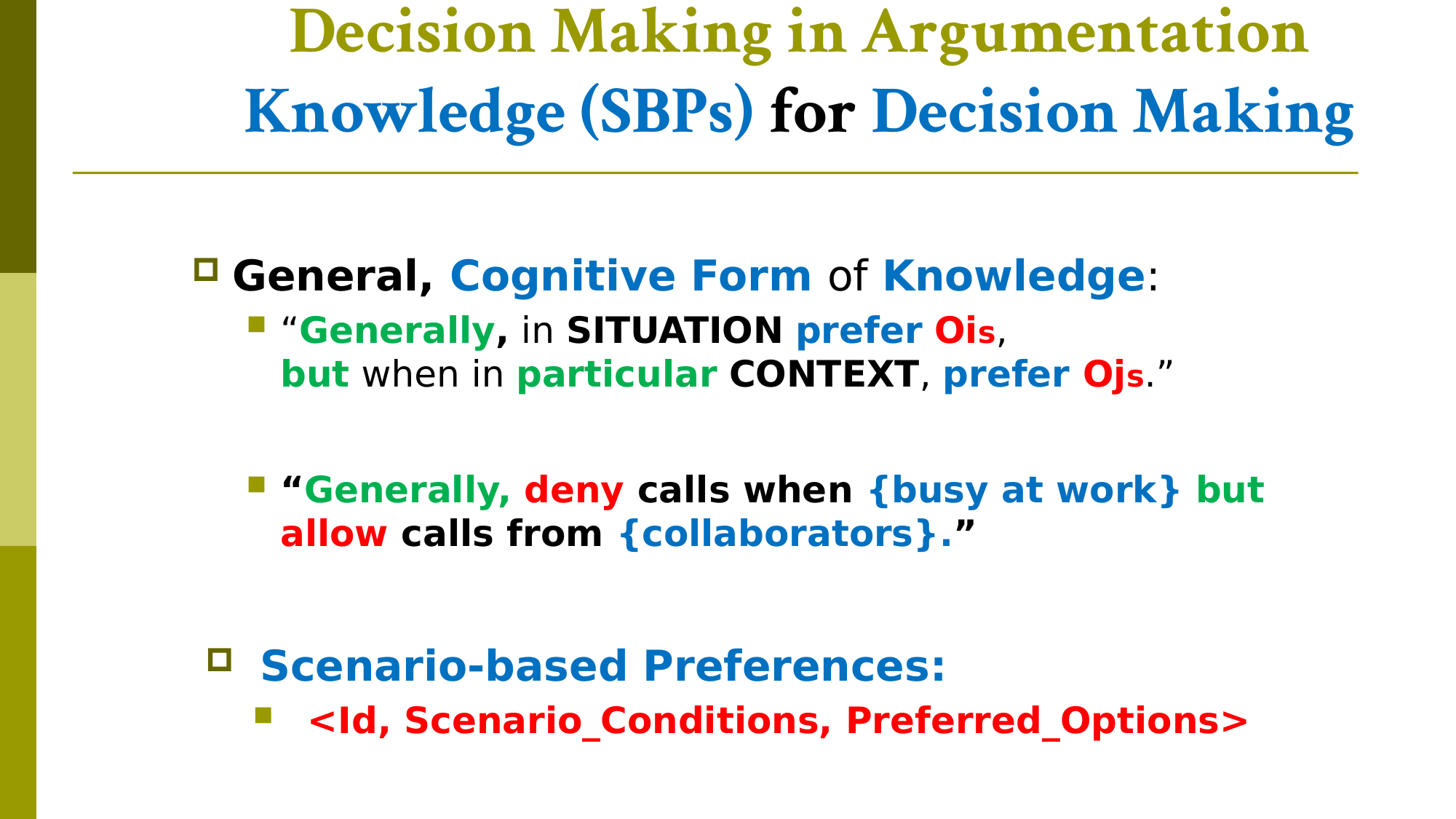

# Decision Making in Argumentation Knowledge (SBPs) for Decision Making

General, Cognitive Form of Knowledge:
“Generally, in SITUATION prefer Ois,
but when in particular CONTEXT, prefer Ojs.”

“Generally, deny calls when {busy at work} but allow calls from {collaborators}.”

Scenario-based Preferences:
<Id, Scenario_Conditions, Preferred_Options>